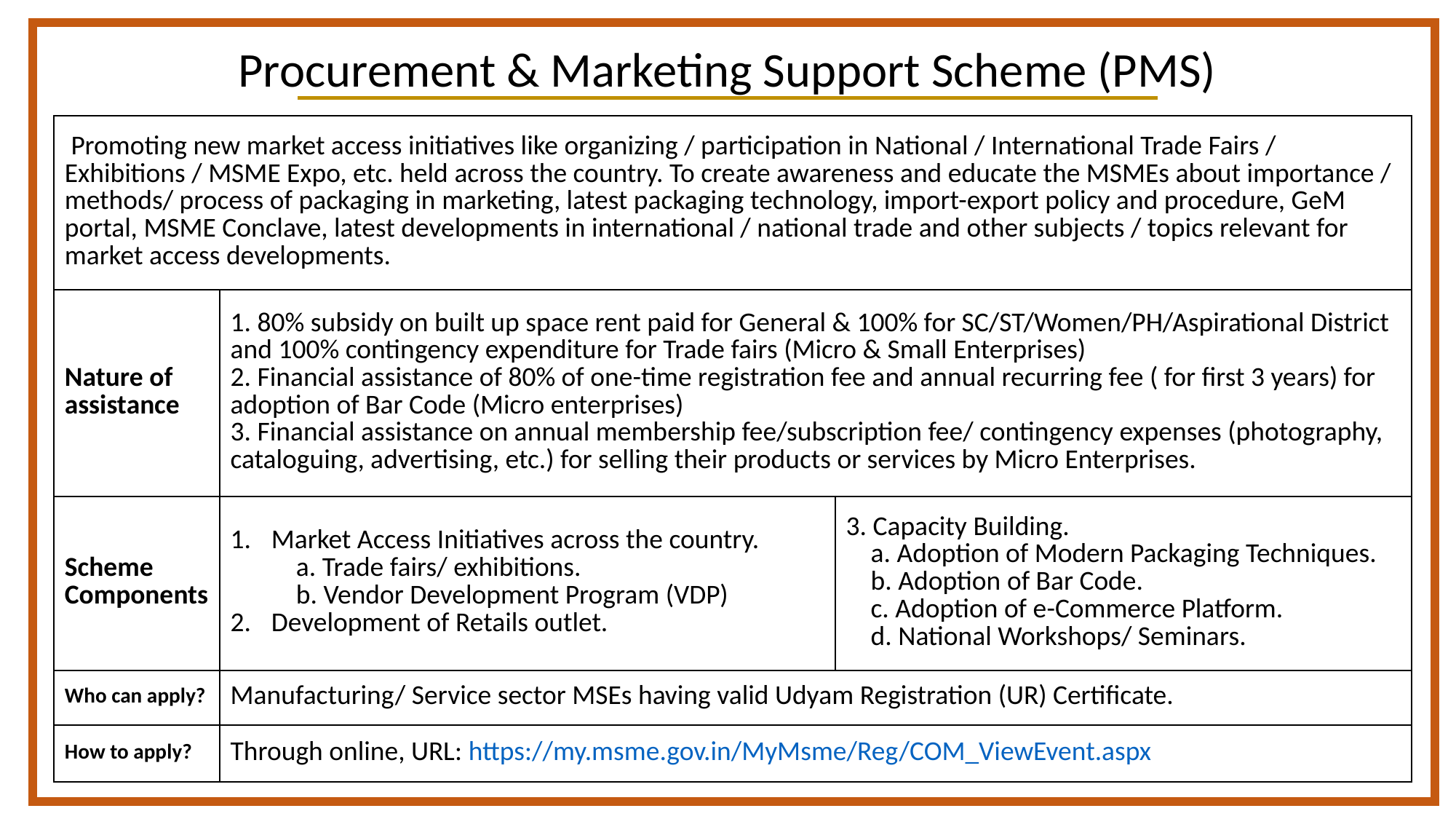

# Procurement & Marketing Support Scheme (PMS)
| Promoting new market access initiatives like organizing / participation in National / International Trade Fairs / Exhibitions / MSME Expo, etc. held across the country. To create awareness and educate the MSMEs about importance / methods/ process of packaging in marketing, latest packaging technology, import-export policy and procedure, GeM portal, MSME Conclave, latest developments in international / national trade and other subjects / topics relevant for market access developments. |  |  |
| --- | --- | --- |
| Nature of assistance | 1. 80% subsidy on built up space rent paid for General & 100% for SC/ST/Women/PH/Aspirational District and 100% contingency expenditure for Trade fairs (Micro & Small Enterprises) 2. Financial assistance of 80% of one-time registration fee and annual recurring fee ( for first 3 years) for adoption of Bar Code (Micro enterprises) 3. Financial assistance on annual membership fee/subscription fee/ contingency expenses (photography, cataloguing, advertising, etc.) for selling their products or services by Micro Enterprises. |  |
| Scheme Components | Market Access Initiatives across the country.     a. Trade fairs/ exhibitions.     b. Vendor Development Program (VDP) Development of Retails outlet. | 3. Capacity Building.     a. Adoption of Modern Packaging Techniques.     b. Adoption of Bar Code.     c. Adoption of e-Commerce Platform.     d. National Workshops/ Seminars. |
| Who can apply? | Manufacturing/ Service sector MSEs having valid Udyam Registration (UR) Certificate. |  |
| How to apply? | Through online, URL: https://my.msme.gov.in/MyMsme/Reg/COM\_ViewEvent.aspx |  |